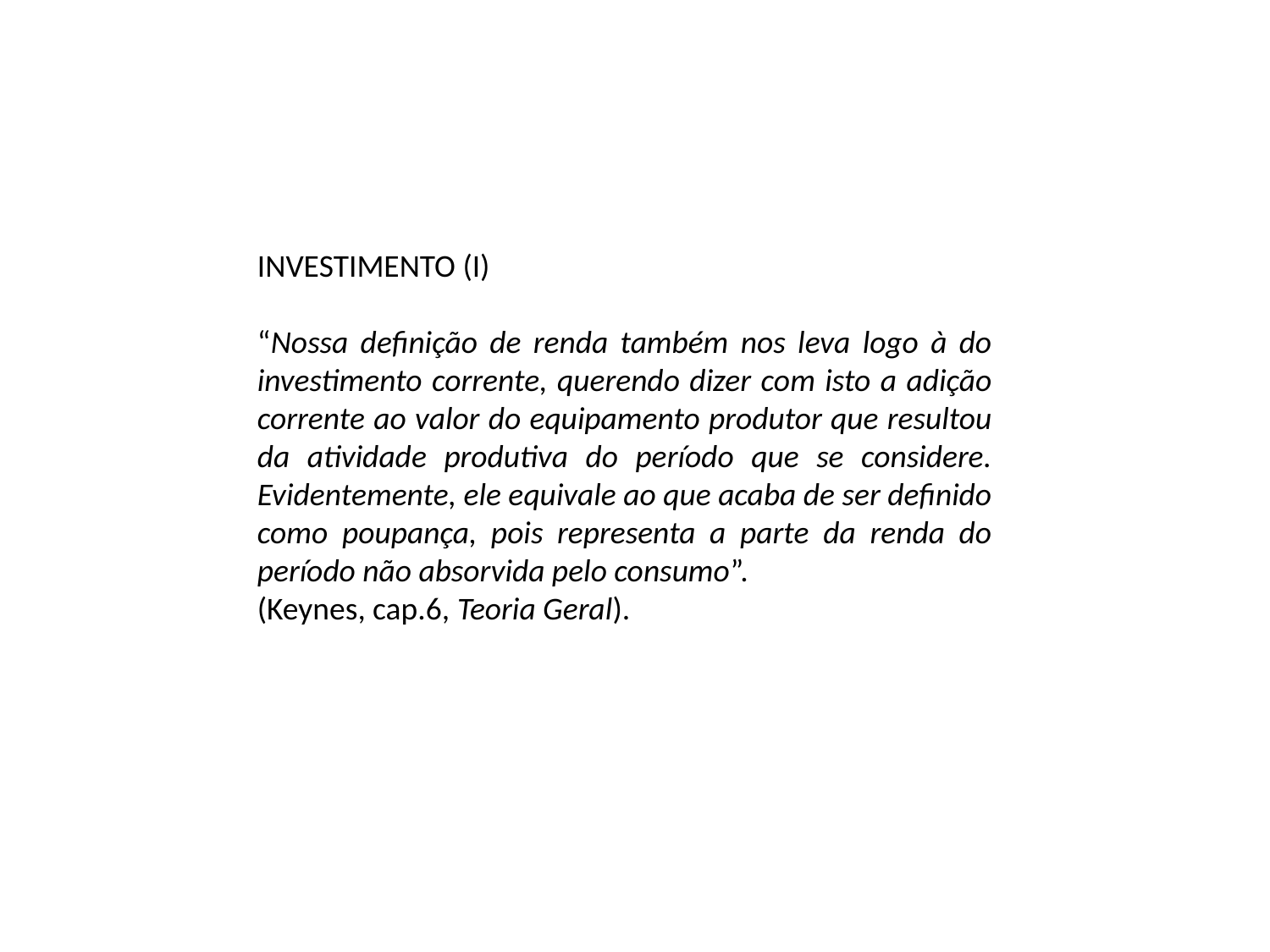

INVESTIMENTO (I)

“Nossa definição de renda também nos leva logo à do investimento corrente, querendo dizer com isto a adição corrente ao valor do equipamento produtor que resultou da atividade produtiva do período que se considere. Evidentemente, ele equivale ao que acaba de ser definido como poupança, pois representa a parte da renda do período não absorvida pelo consumo”.
(Keynes, cap.6, Teoria Geral).